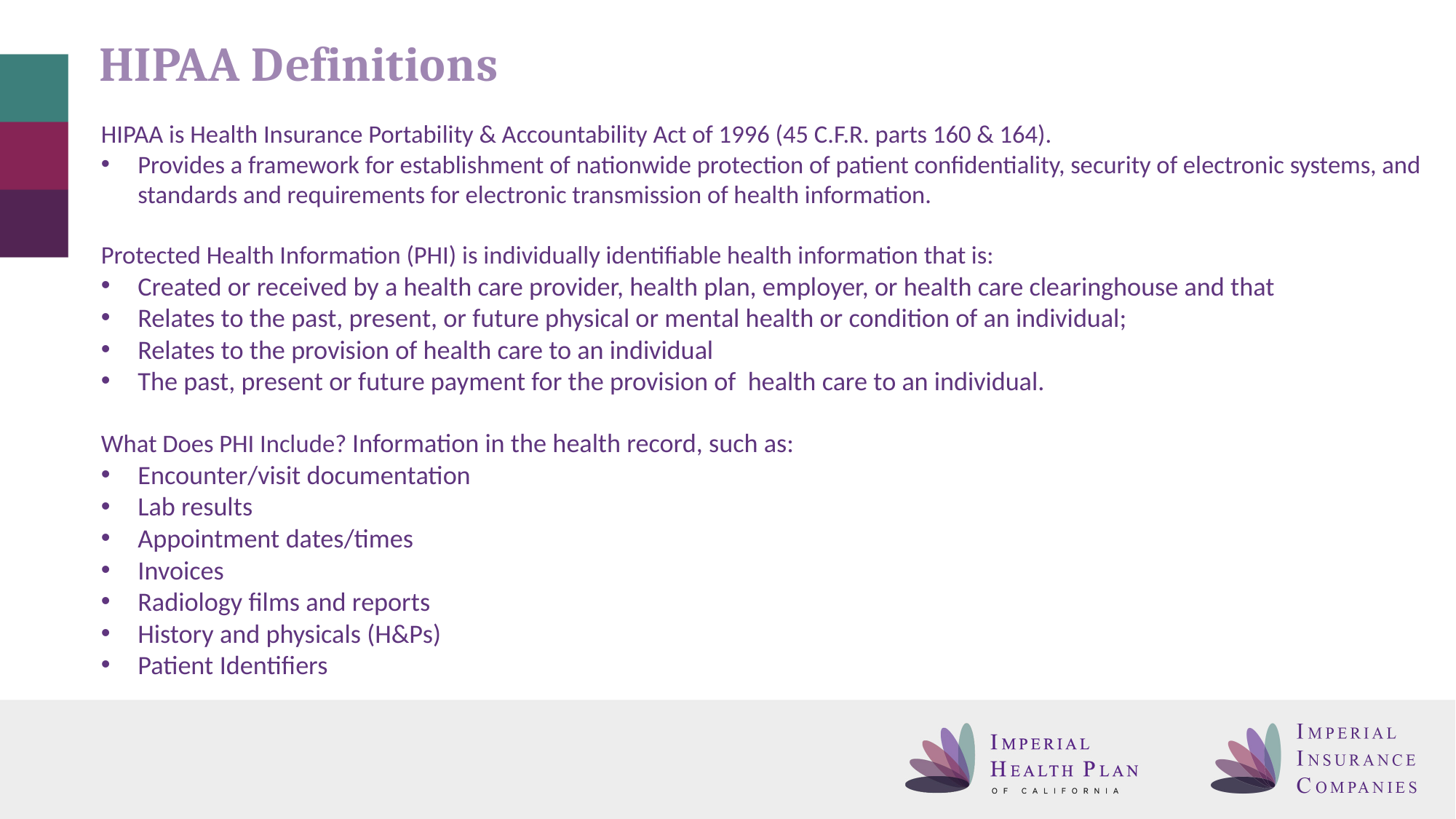

# HIPAA Definitions
HIPAA is Health Insurance Portability & Accountability Act of 1996 (45 C.F.R. parts 160 & 164).
Provides a framework for establishment of nationwide protection of patient confidentiality, security of electronic systems, and standards and requirements for electronic transmission of health information.

Protected Health Information (PHI) is individually identifiable health information that is:
Created or received by a health care provider, health plan, employer, or health care clearinghouse and that
Relates to the past, present, or future physical or mental health or condition of an individual;
Relates to the provision of health care to an individual
The past, present or future payment for the provision of  health care to an individual.

What Does PHI Include? Information in the health record, such as:
Encounter/visit documentation
Lab results
Appointment dates/times
Invoices
Radiology films and reports
History and physicals (H&Ps)
Patient Identifiers